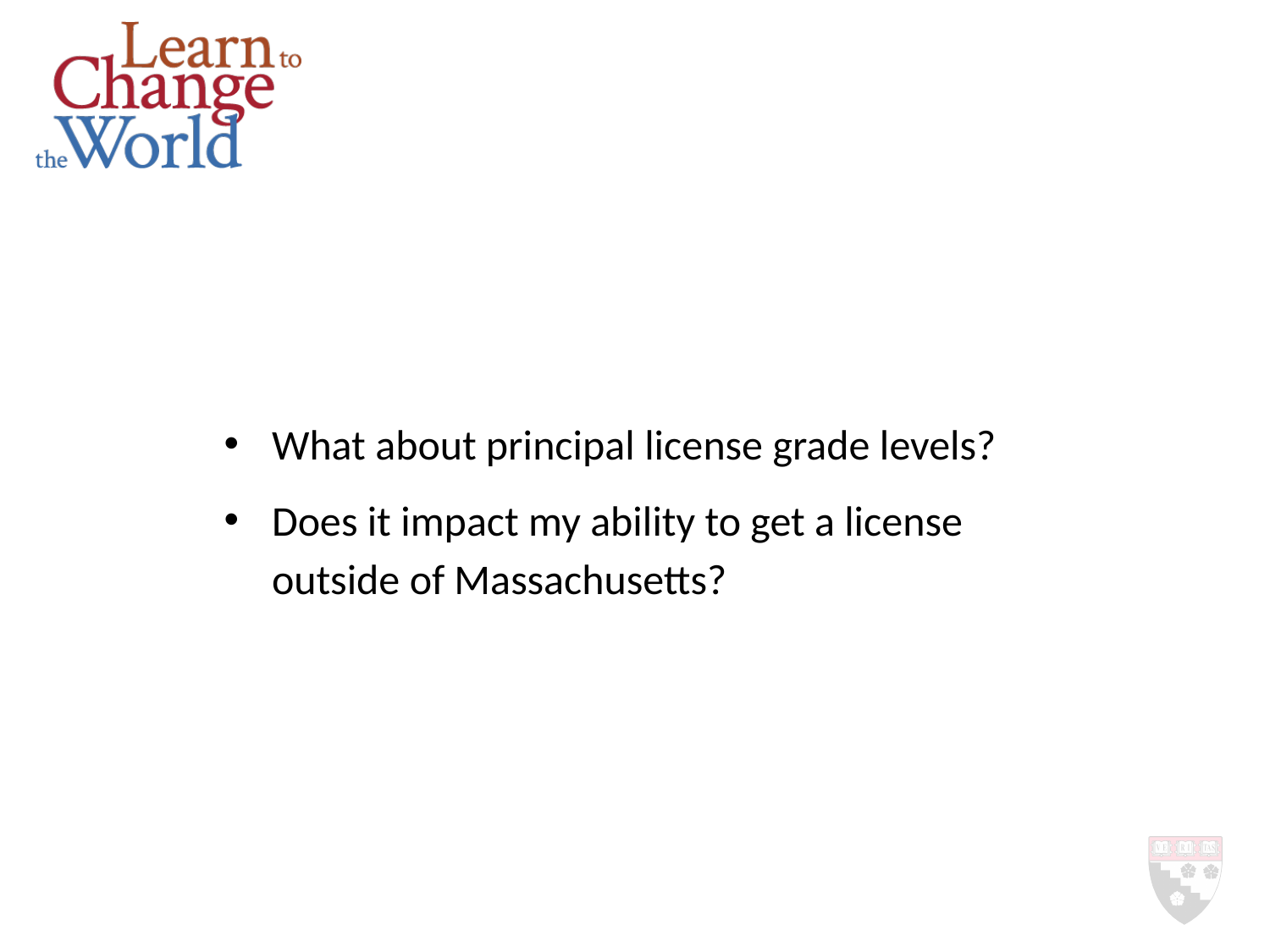

What about principal license grade levels?
Does it impact my ability to get a license outside of Massachusetts?